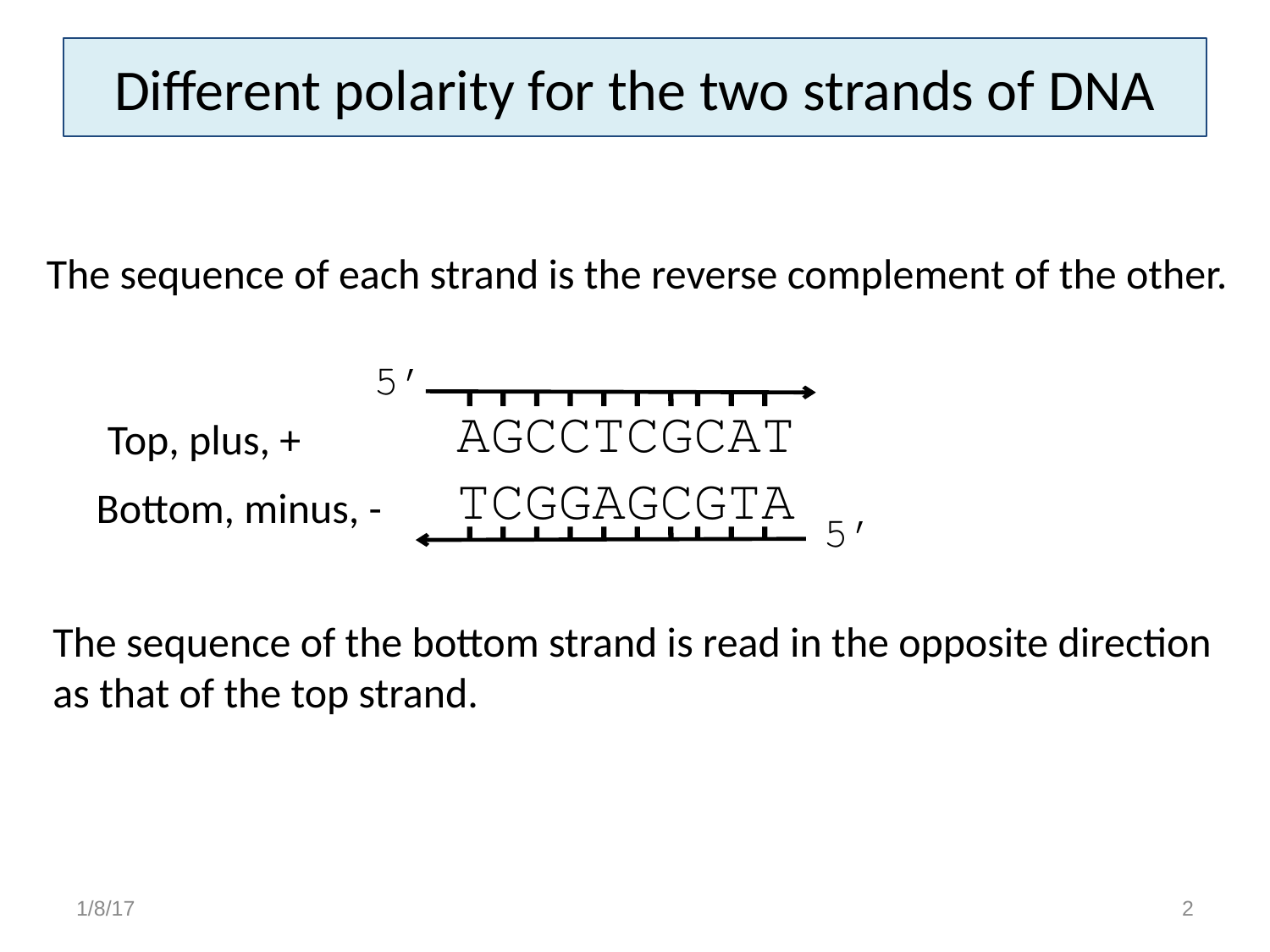

# Different polarity for the two strands of DNA
The sequence of each strand is the reverse complement of the other.
5’
AGCCTCGCAT
TCGGAGCGTA

5’

Top, plus, +
Bottom, minus, -
The sequence of the bottom strand is read in the opposite direction
as that of the top strand.
1/8/17
2